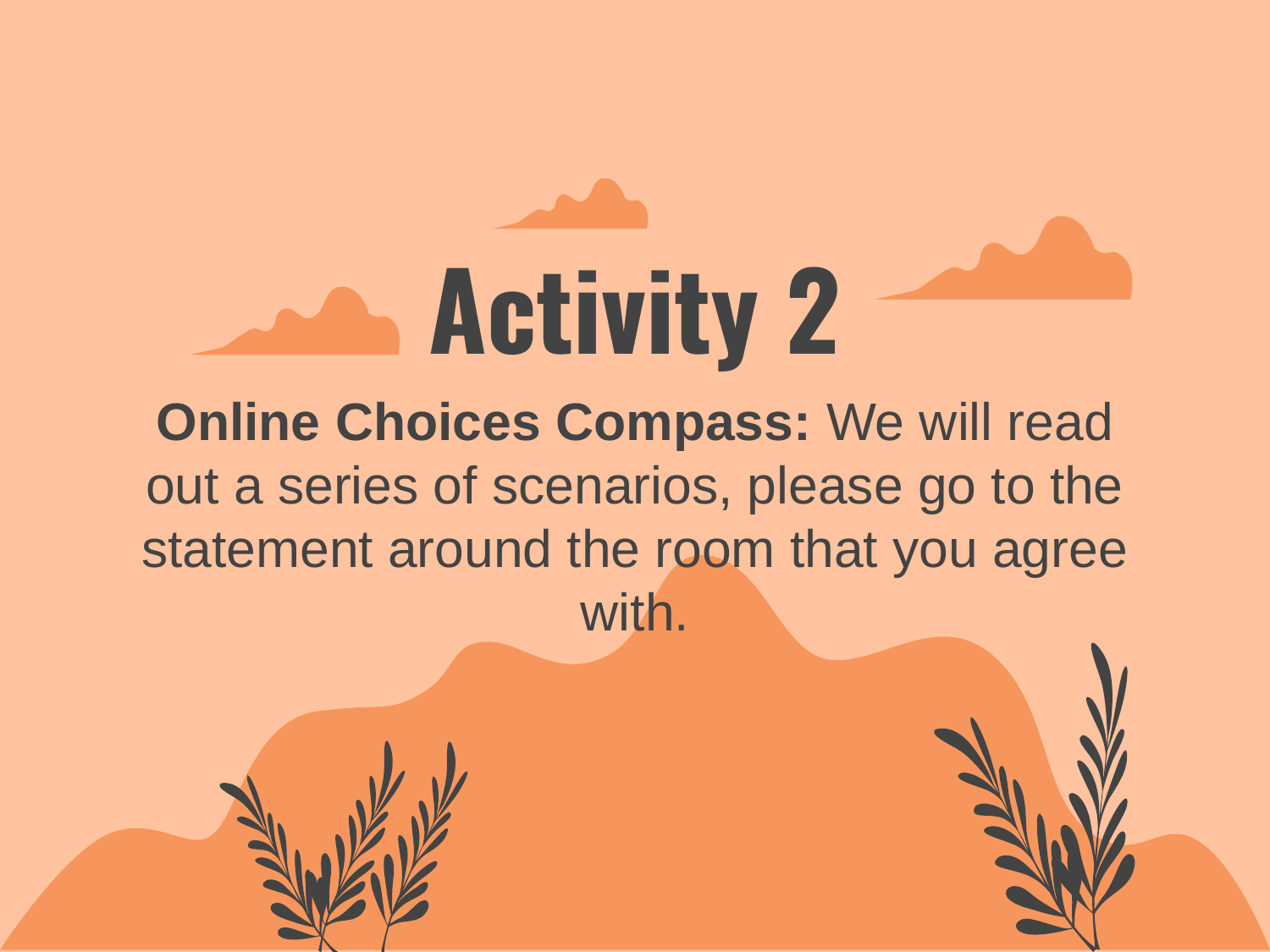

# Activity 2
Online Choices Compass: We will read out a series of scenarios, please go to the statement around the room that you agree with.